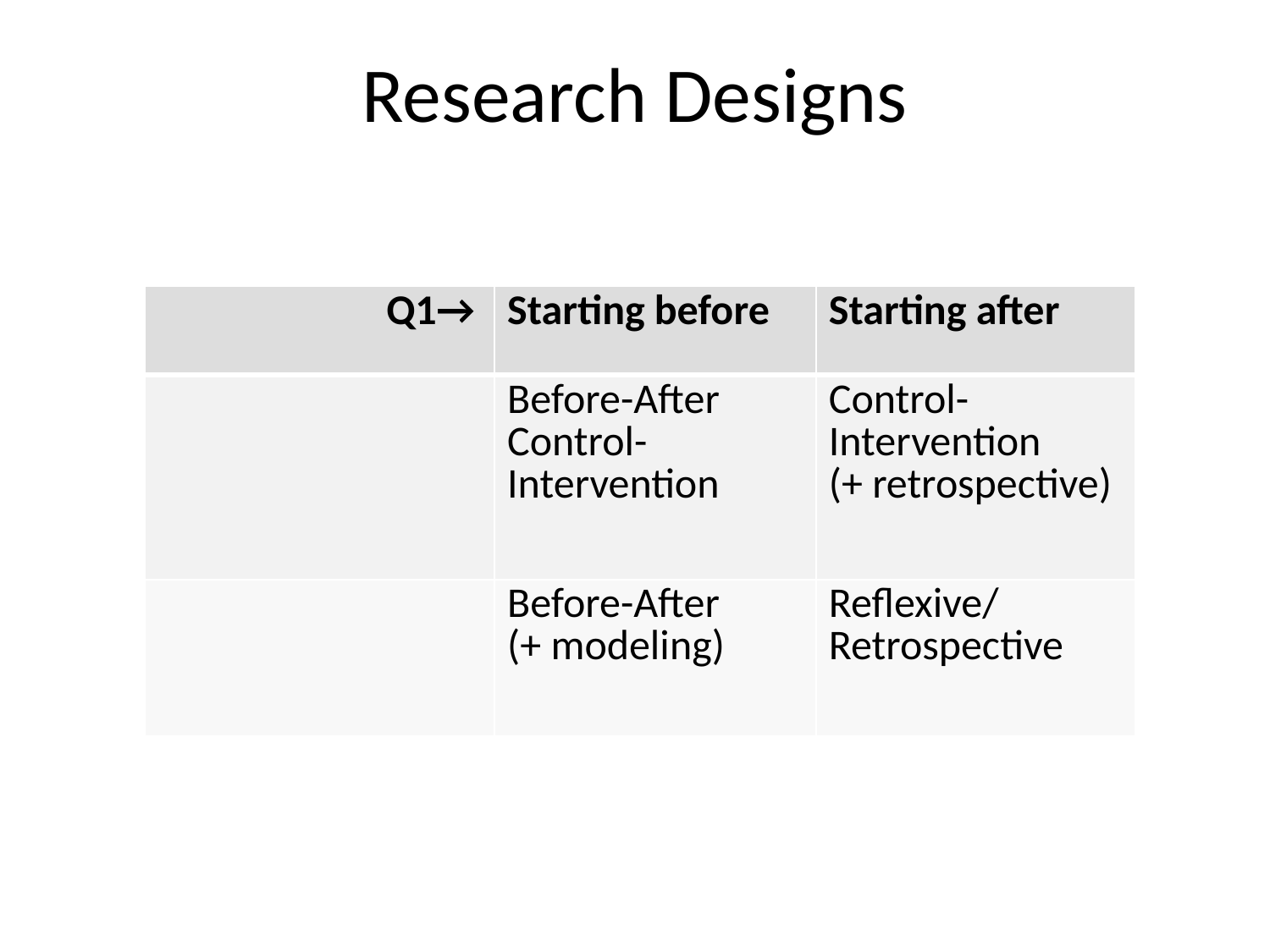

# Research Designs

| Q1→ | Starting before | Starting after |
| --- | --- | --- |
|  | Before-After Control-Intervention | Control-Intervention (+ retrospective) |
|  | Before-After (+ modeling) | Reflexive/ Retrospective |